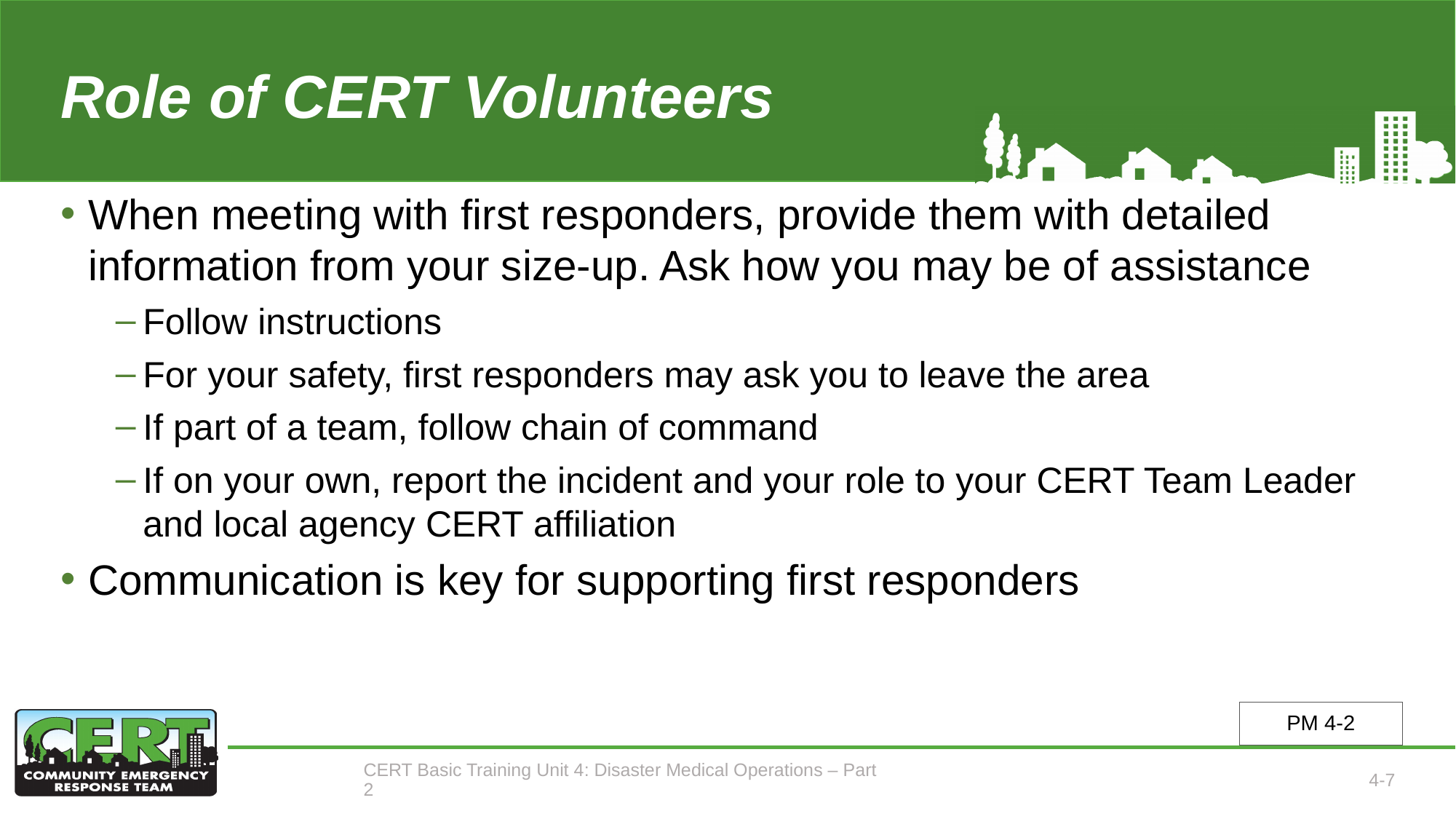

# Role of CERT Volunteers (2 of 2)
When meeting with first responders, provide them with detailed information from your size-up. Ask how you may be of assistance
Follow instructions
For your safety, first responders may ask you to leave the area
If part of a team, follow chain of command
If on your own, report the incident and your role to your CERT Team Leader and local agency CERT affiliation
Communication is key for supporting first responders
PM 4-2
CERT Basic Training Unit 4: Disaster Medical Operations – Part 2
4-7